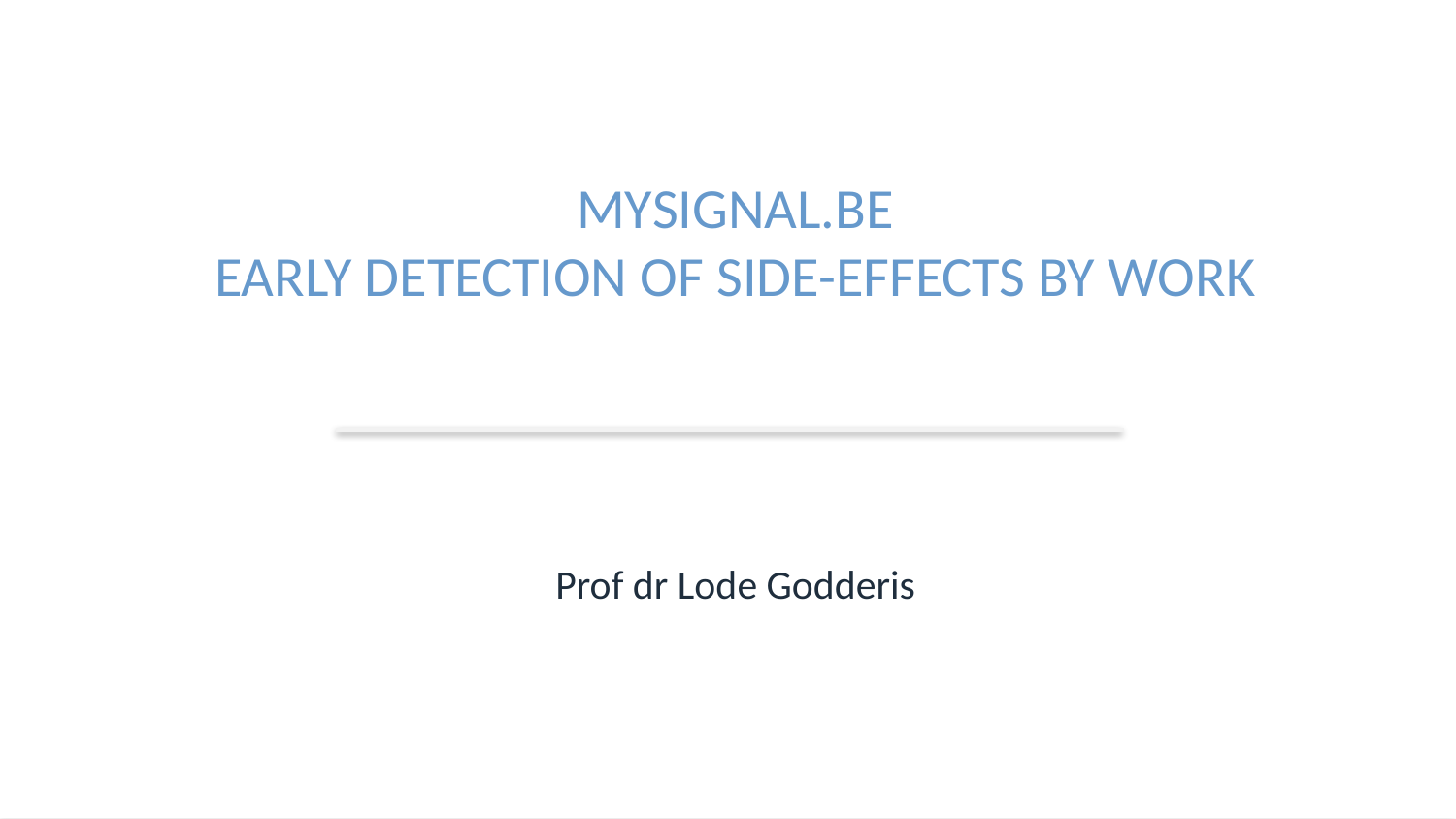

# MYSIGNAL.BE Early detection of side-effects by work
Prof dr Lode Godderis